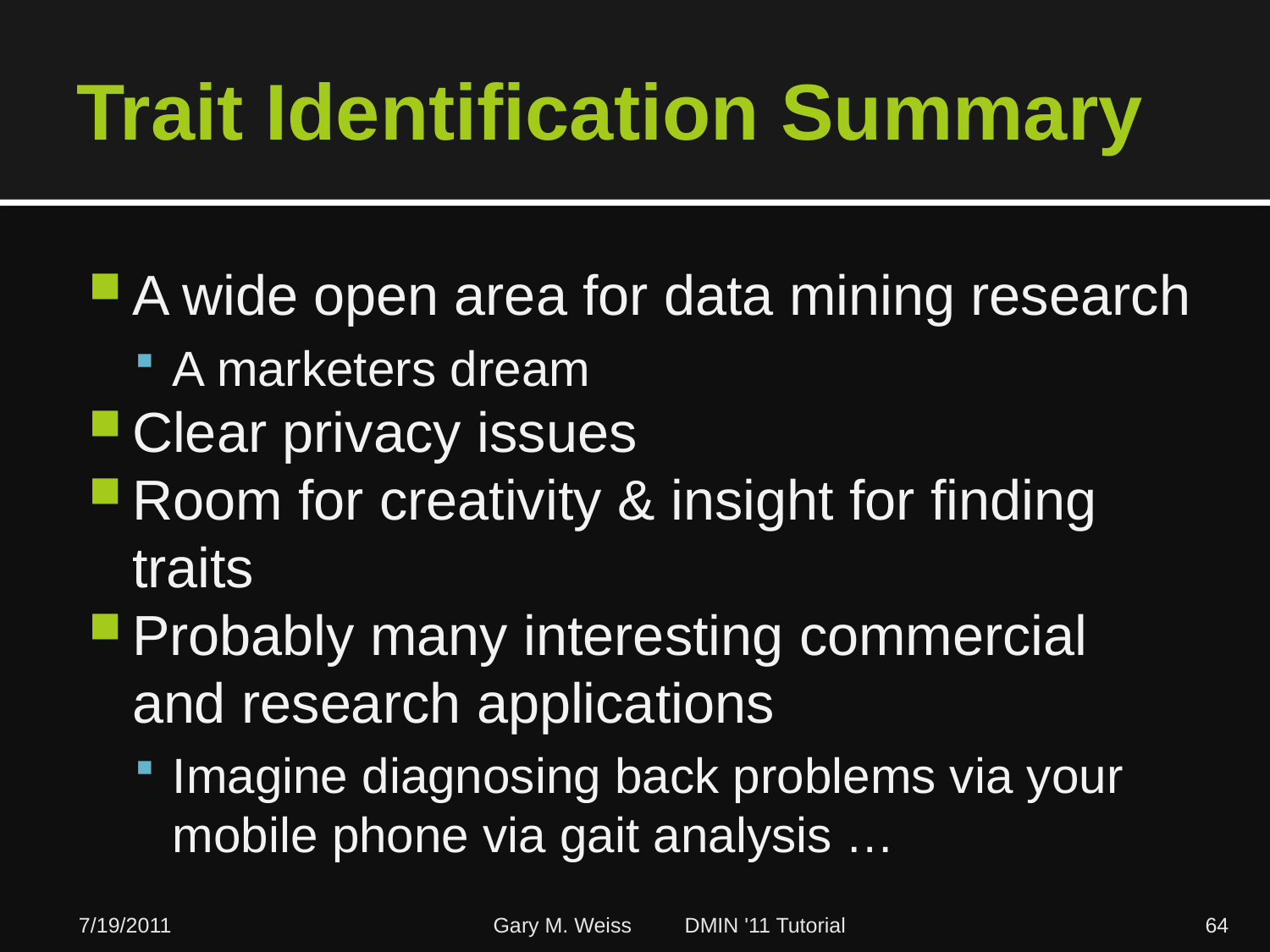

# Trait Identification Summary
A wide open area for data mining research
A marketers dream
Clear privacy issues
Room for creativity & insight for finding traits
Probably many interesting commercial and research applications
Imagine diagnosing back problems via your mobile phone via gait analysis …
7/19/2011
Gary M. Weiss         DMIN '11 Tutorial
64